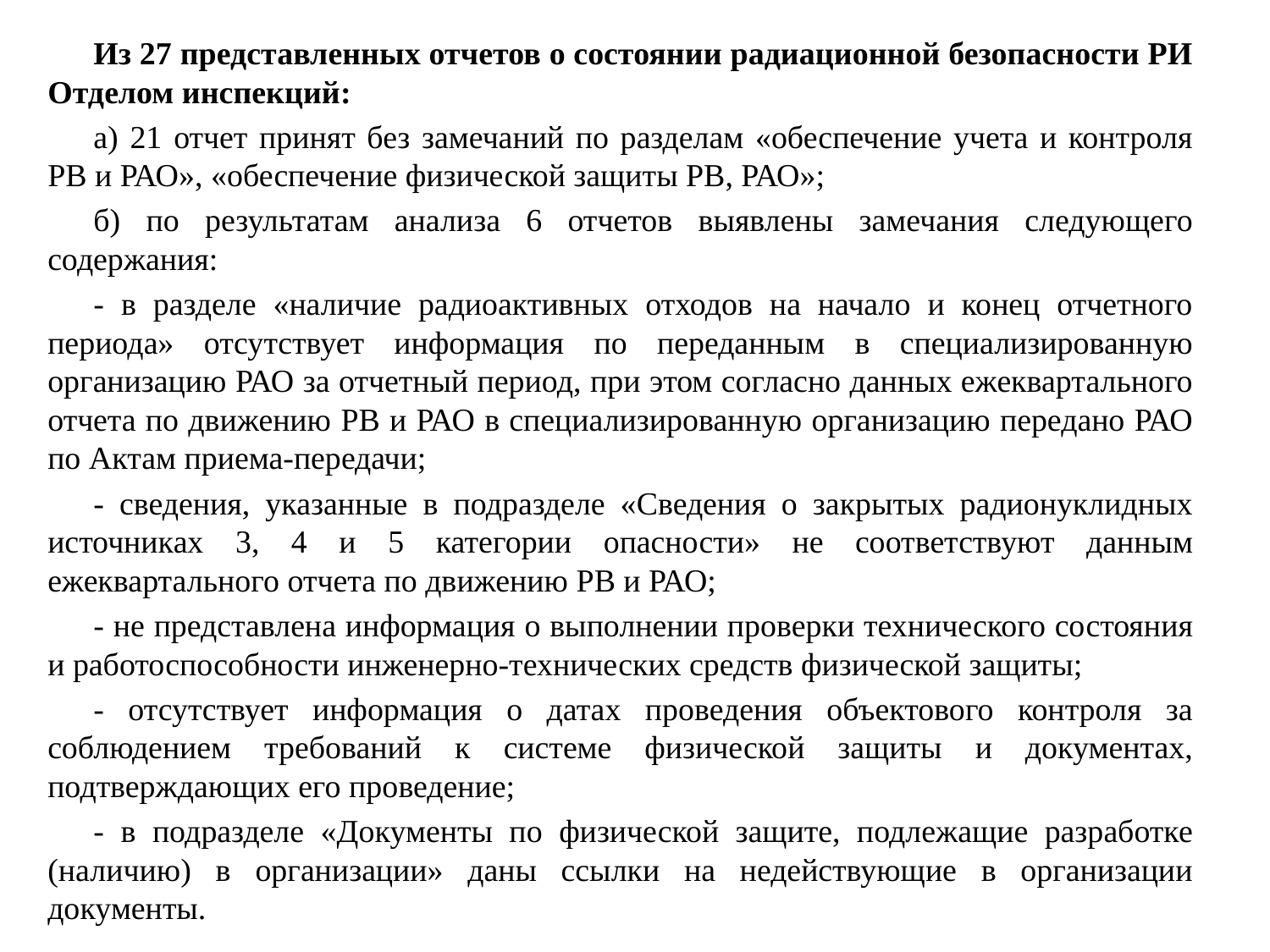

Из 27 представленных отчетов о состоянии радиационной безопасности РИ Отделом инспекций:
а) 21 отчет принят без замечаний по разделам «обеспечение учета и контроля РВ и РАО», «обеспечение физической защиты РВ, РАО»;
б) по результатам анализа 6 отчетов выявлены замечания следующего содержания:
- в разделе «наличие радиоактивных отходов на начало и конец отчетного периода» отсутствует информация по переданным в специализированную организацию РАО за отчетный период, при этом согласно данных ежеквартального отчета по движению РВ и РАО в специализированную организацию передано РАО по Актам приема-передачи;
- сведения, указанные в подразделе «Сведения о закрытых радионуклидных источниках 3, 4 и 5 категории опасности» не соответствуют данным ежеквартального отчета по движению РВ и РАО;
- не представлена информация о выполнении проверки технического состояния и работоспособности инженерно-технических средств физической защиты;
- отсутствует информация о датах проведения объектового контроля за соблюдением требований к системе физической защиты и документах, подтверждающих его проведение;
- в подразделе «Документы по физической защите, подлежащие разработке (наличию) в организации» даны ссылки на недействующие в организации документы.